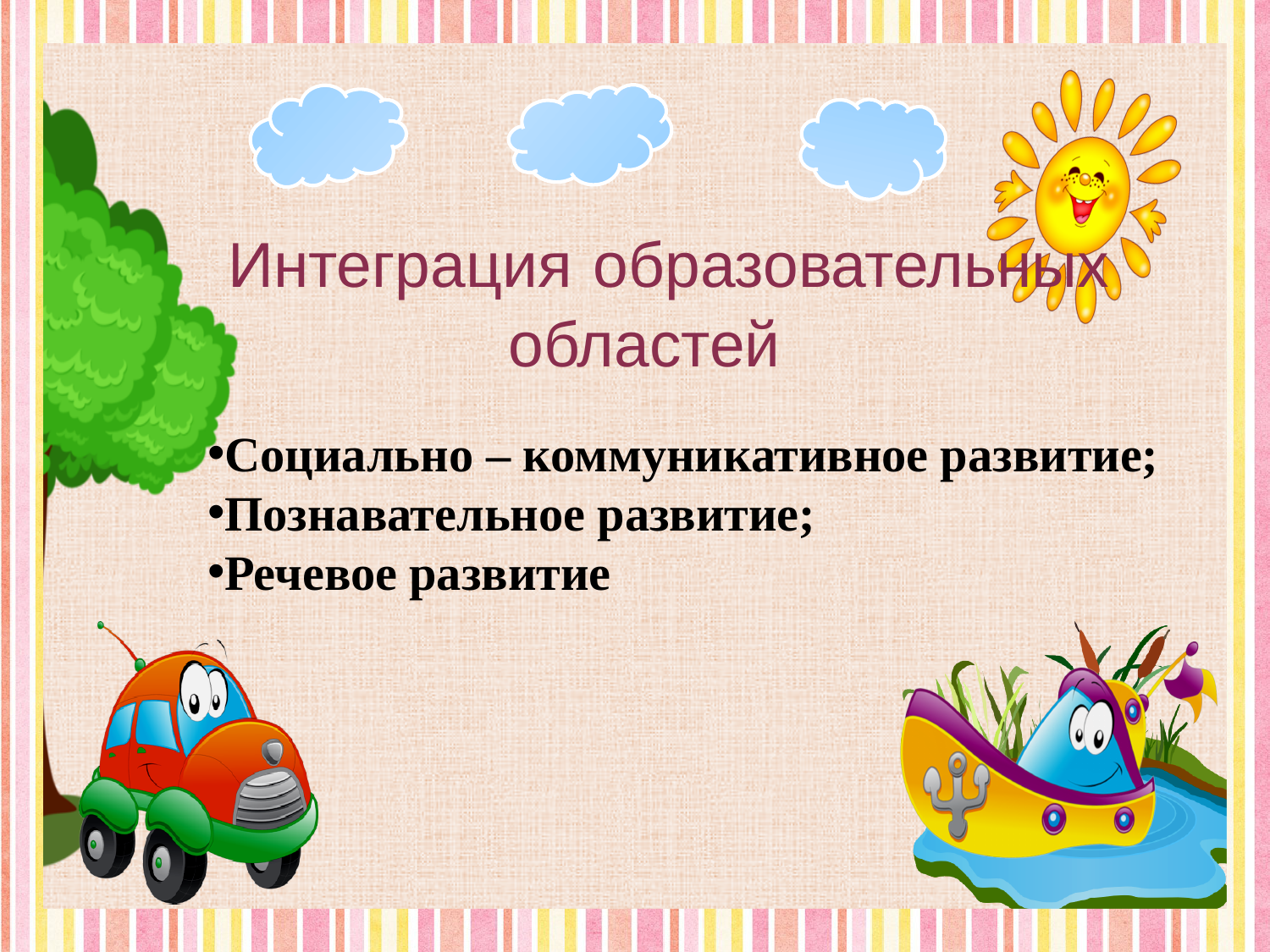

Интеграция образовательных областей
Социально – коммуникативное развитие;
Познавательное развитие;
Речевое развитие